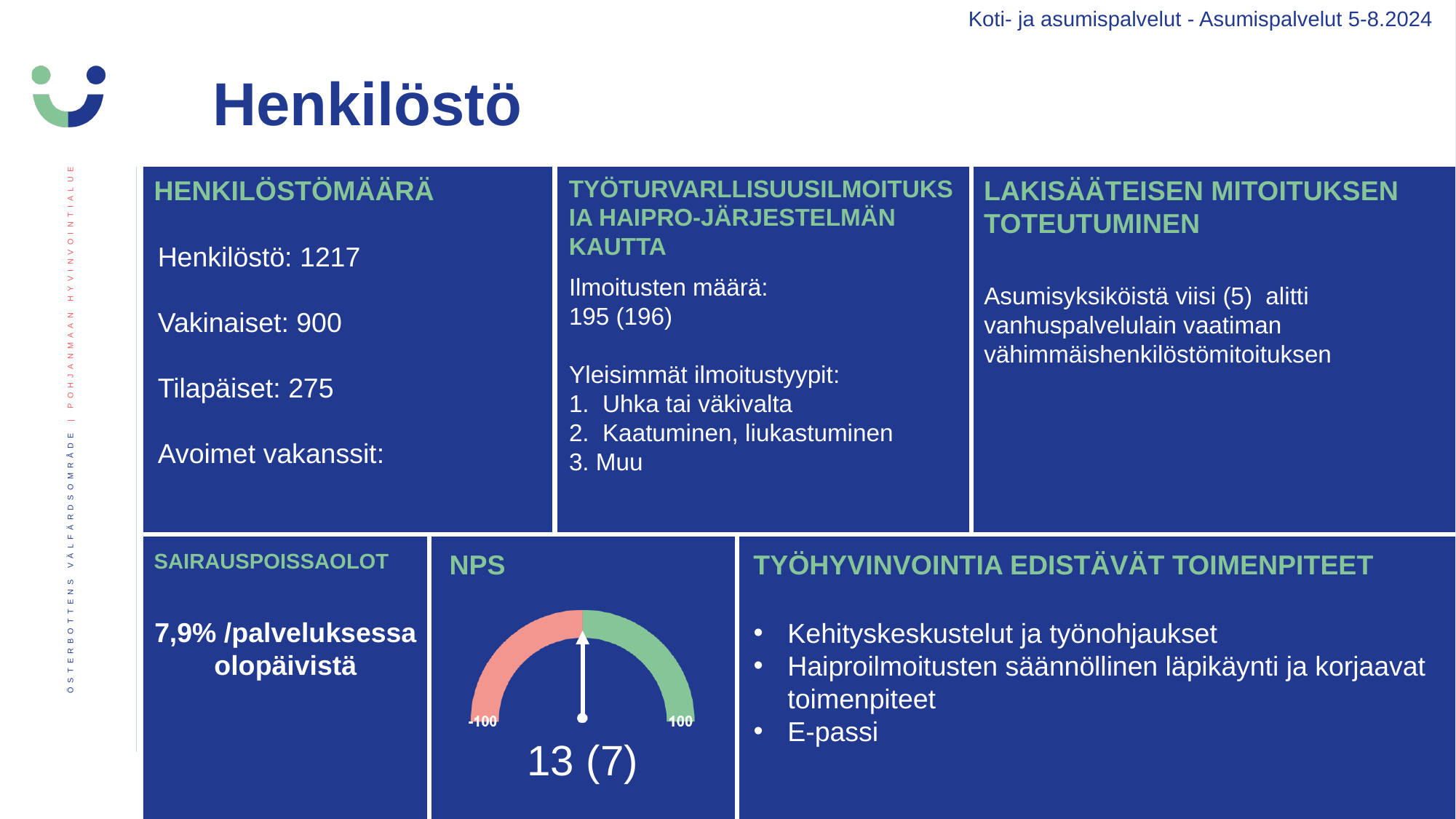

Koti- ja asumispalvelut - Asumispalvelut 5-8.2024
Henkilöstö
HENKILÖSTÖMÄÄRÄ
TYÖTURVARLLISUUSILMOITUKSIA HAIPRO-JÄRJESTELMÄN KAUTTA
LAKISÄÄTEISEN MITOITUKSEN TOTEUTUMINEN
Henkilöstö: 1217

Vakinaiset: 900

Tilapäiset: 275

Avoimet vakanssit:

Asumisyksiköistä viisi (5)  alitti vanhuspalvelulain vaatiman vähimmäishenkilöstömitoituksen

Ilmoitusten määrä:
195 (196)

Yleisimmät ilmoitustyypit:
1.  Uhka tai väkivalta
2.  Kaatuminen, liukastuminen
3. Muu

TYÖHYVINVOINTIA EDISTÄVÄT TOIMENPITEET
SAIRAUSPOISSAOLOT

Kehityskeskustelut ja työnohjaukset
Haiproilmoitusten säännöllinen läpikäynti ja korjaavat toimenpiteet
E-passi

7,9% /palveluksessa olopäivistä
13 (7)